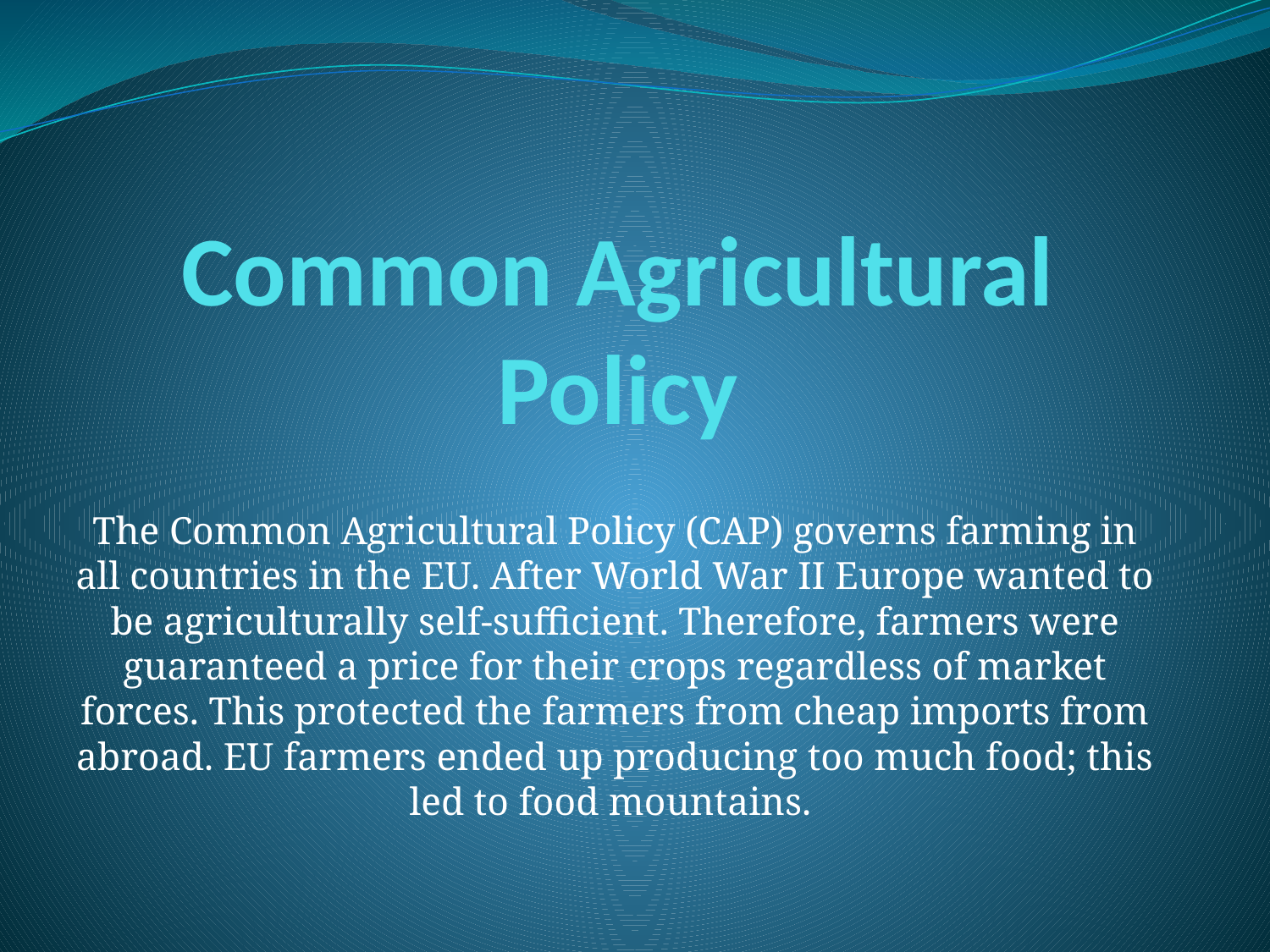

# Common Agricultural Policy

The Common Agricultural Policy (CAP) governs farming in all countries in the EU. After World War II Europe wanted to be agriculturally self-sufficient. Therefore, farmers were guaranteed a price for their crops regardless of market forces. This protected the farmers from cheap imports from abroad. EU farmers ended up producing too much food; this led to food mountains.